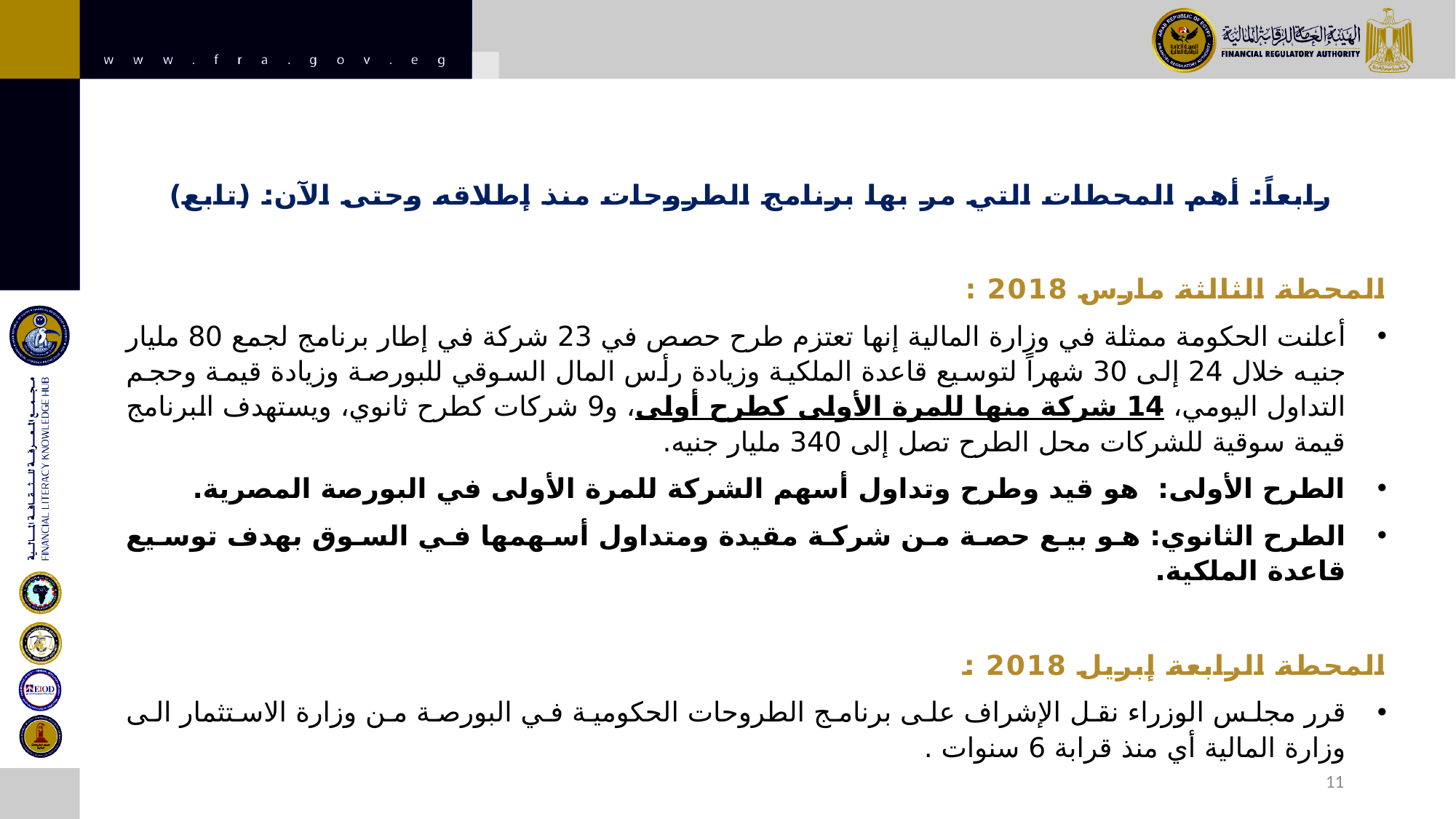

رابعاً: أهم المحطات التي مر بها برنامج الطروحات منذ إطلاقه وحتى الآن: (تابع)

المحطة الثالثة مارس 2018 :
أعلنت الحكومة ممثلة في وزارة المالية إنها تعتزم طرح حصص في 23 شركة في إطار برنامج لجمع 80 مليار جنيه خلال 24 إلى 30 شهراً لتوسيع قاعدة الملكية وزيادة رأس المال السوقي للبورصة وزيادة قيمة وحجم التداول اليومي، 14 شركة منها للمرة الأولى كطرح أولى، و9 شركات كطرح ثانوي، ويستهدف البرنامج قيمة سوقية للشركات محل الطرح تصل إلى 340 مليار جنيه.
الطرح الأولى:  هو قيد وطرح وتداول أسهم الشركة للمرة الأولى في البورصة المصرية.
الطرح الثانوي: هو بيع حصة من شركة مقيدة ومتداول أسهمها في السوق بهدف توسيع قاعدة الملكية.

المحطة الرابعة إبريل 2018 :
قرر مجلس الوزراء نقل الإشراف على برنامج الطروحات الحكومية في البورصة من وزارة الاستثمار الى وزارة المالية أي منذ قرابة 6 سنوات .

11